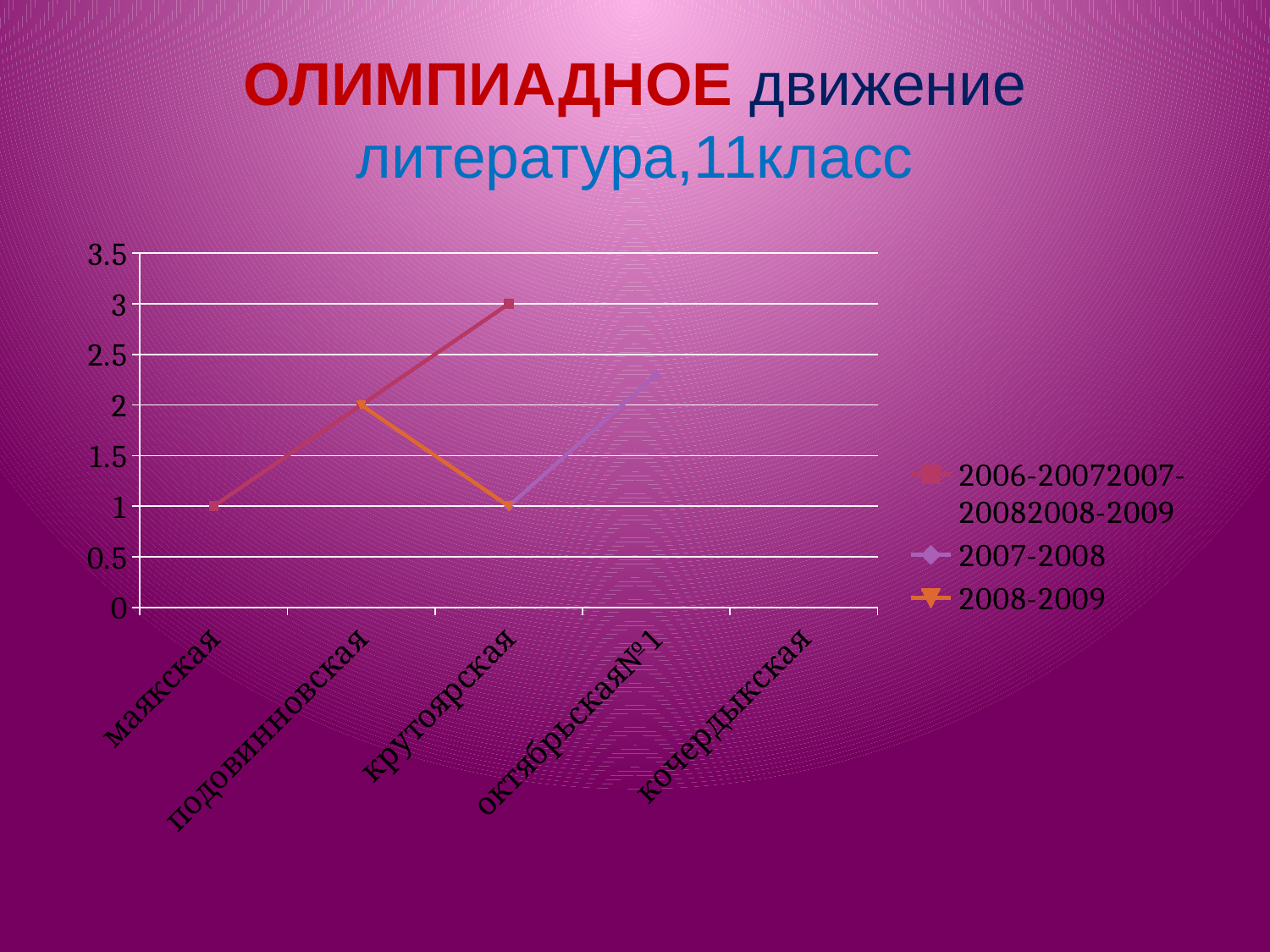

# ОЛИМПИАДНОЕ движение литература,11класс

### Chart

| Category | 2006-20072007-20082008-2009 | 2007-2008 | 2008-2009 |
|---|---|---|---|
| маякская | 1.0 | None | None |
| подовинновская | 2.0 | None | 2.0 |
| крутоярская | 3.0 | 1.0 | 1.0 |
| октябрьская№1 | None | 2.3 | None |
| кочердыкская | None | None | None |